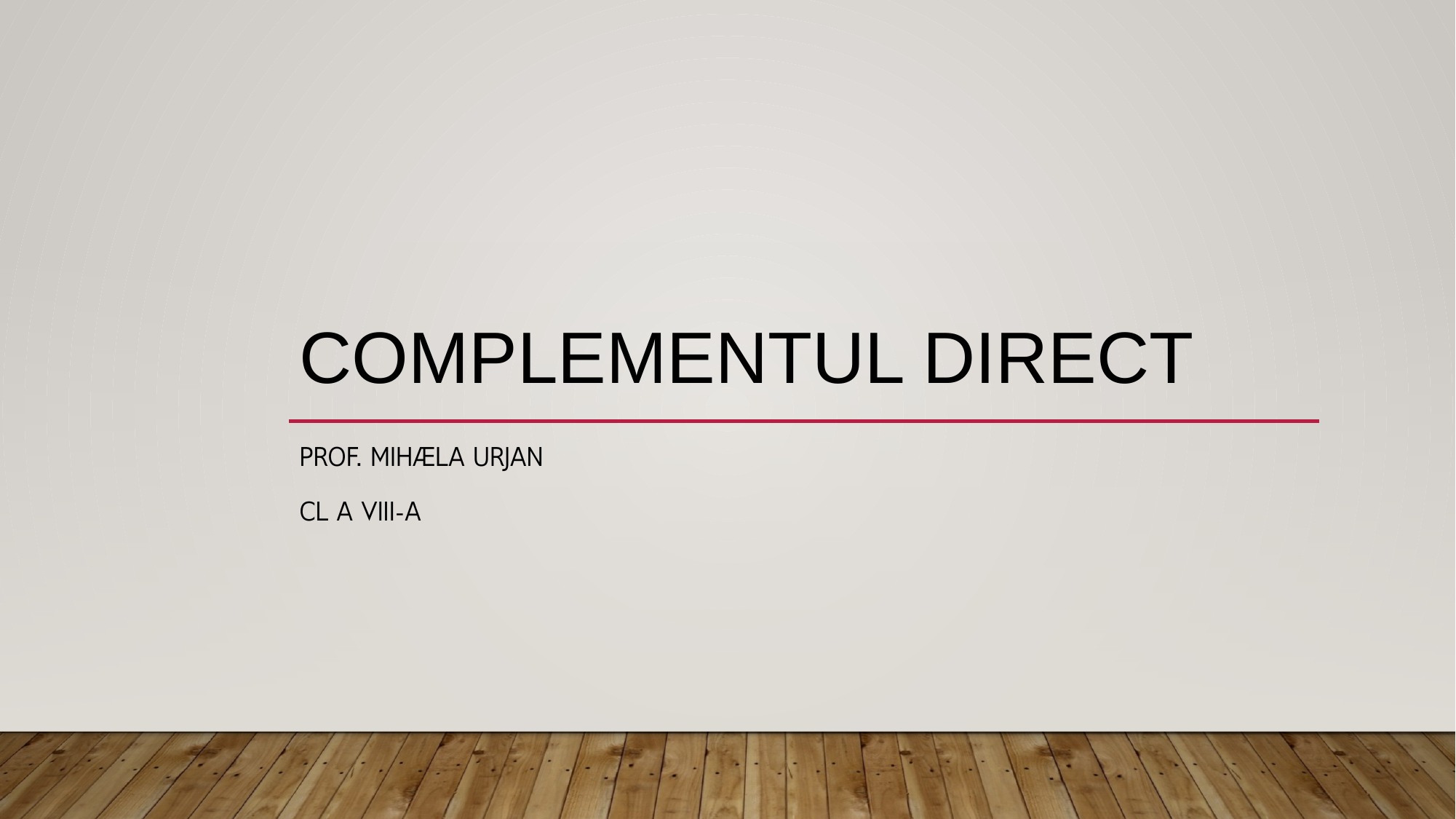

# COMPLEMENTUL DIRECT
Prof. mihaela urjan
Cl a viiI-a